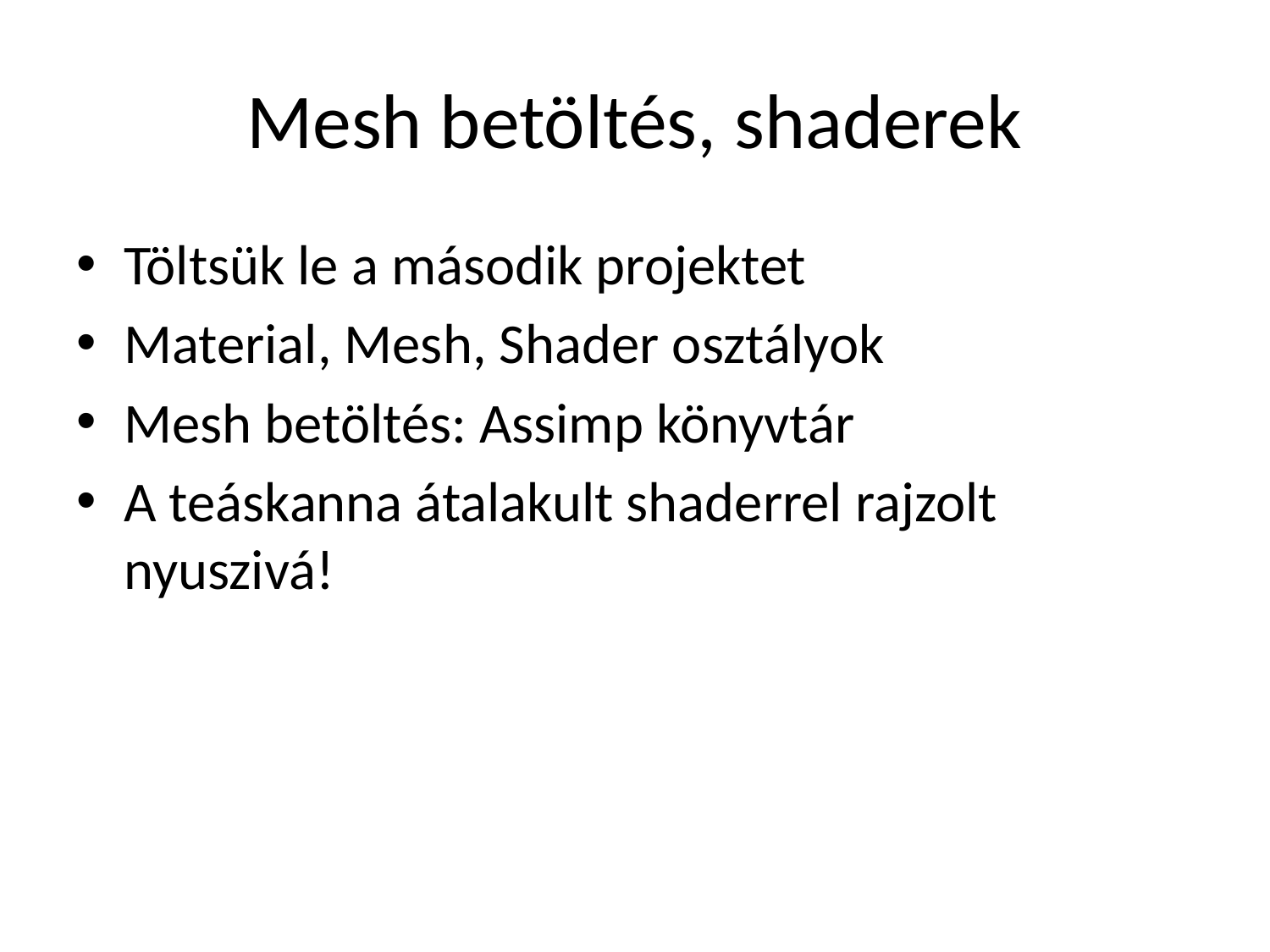

# Mesh betöltés, shaderek
Töltsük le a második projektet
Material, Mesh, Shader osztályok
Mesh betöltés: Assimp könyvtár
A teáskanna átalakult shaderrel rajzolt nyuszivá!